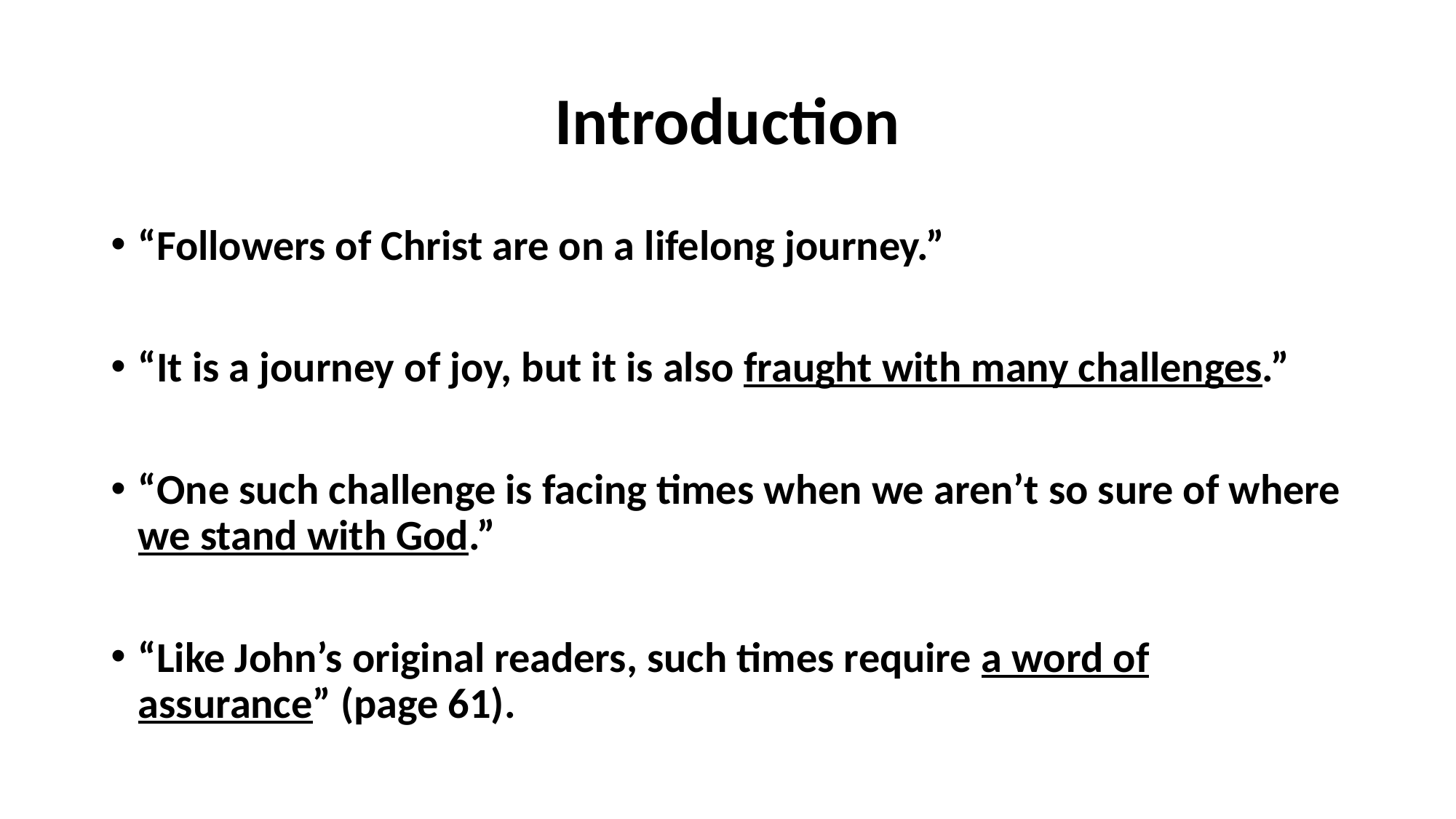

# Introduction
“Followers of Christ are on a lifelong journey.”

“It is a journey of joy, but it is also fraught with many challenges.”

“One such challenge is facing times when we aren’t so sure of where we stand with God.”

“Like John’s original readers, such times require a word of assurance” (page 61).